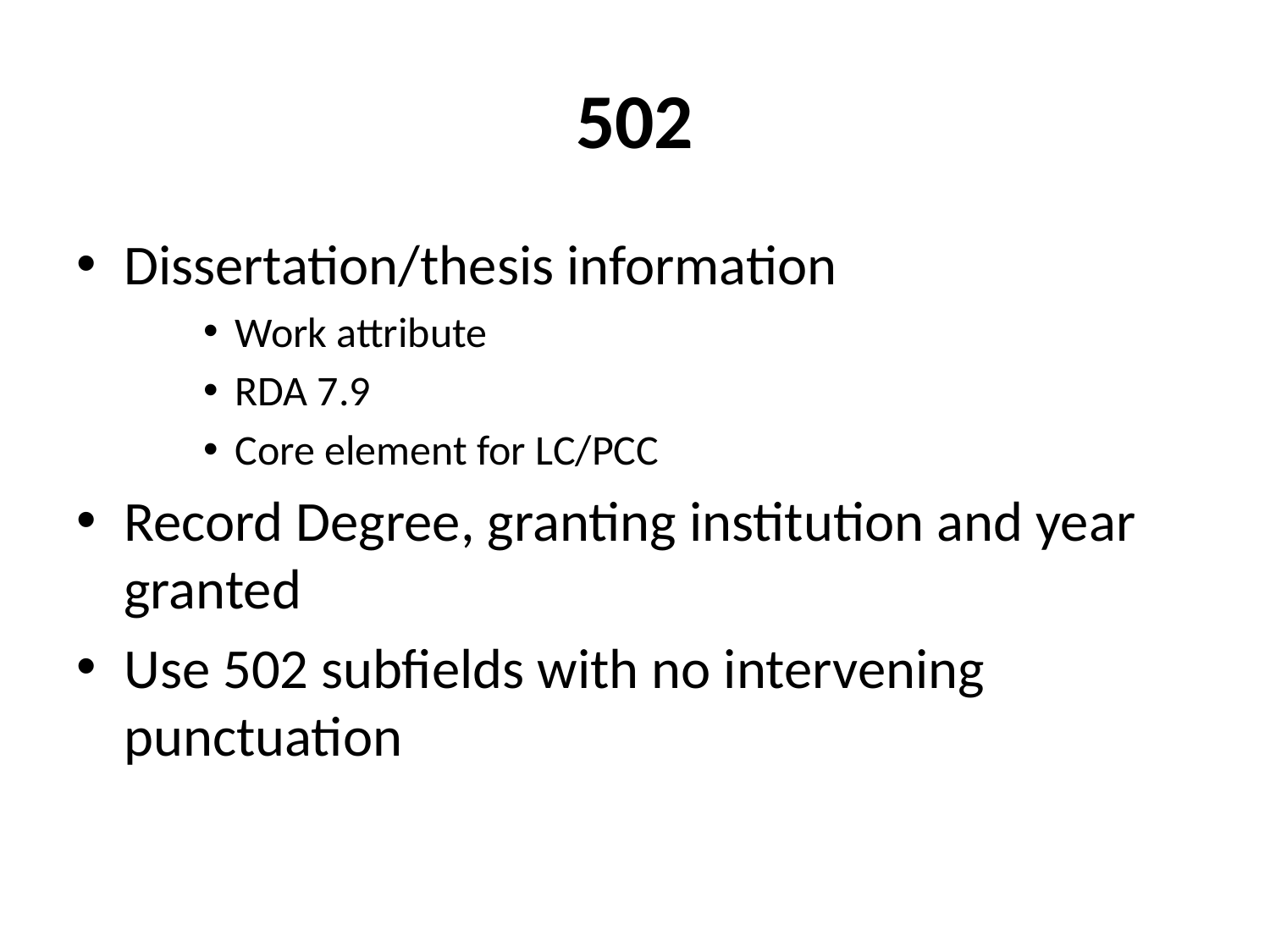

# 502
Dissertation/thesis information
Work attribute
RDA 7.9
Core element for LC/PCC
Record Degree, granting institution and year granted
Use 502 subfields with no intervening punctuation